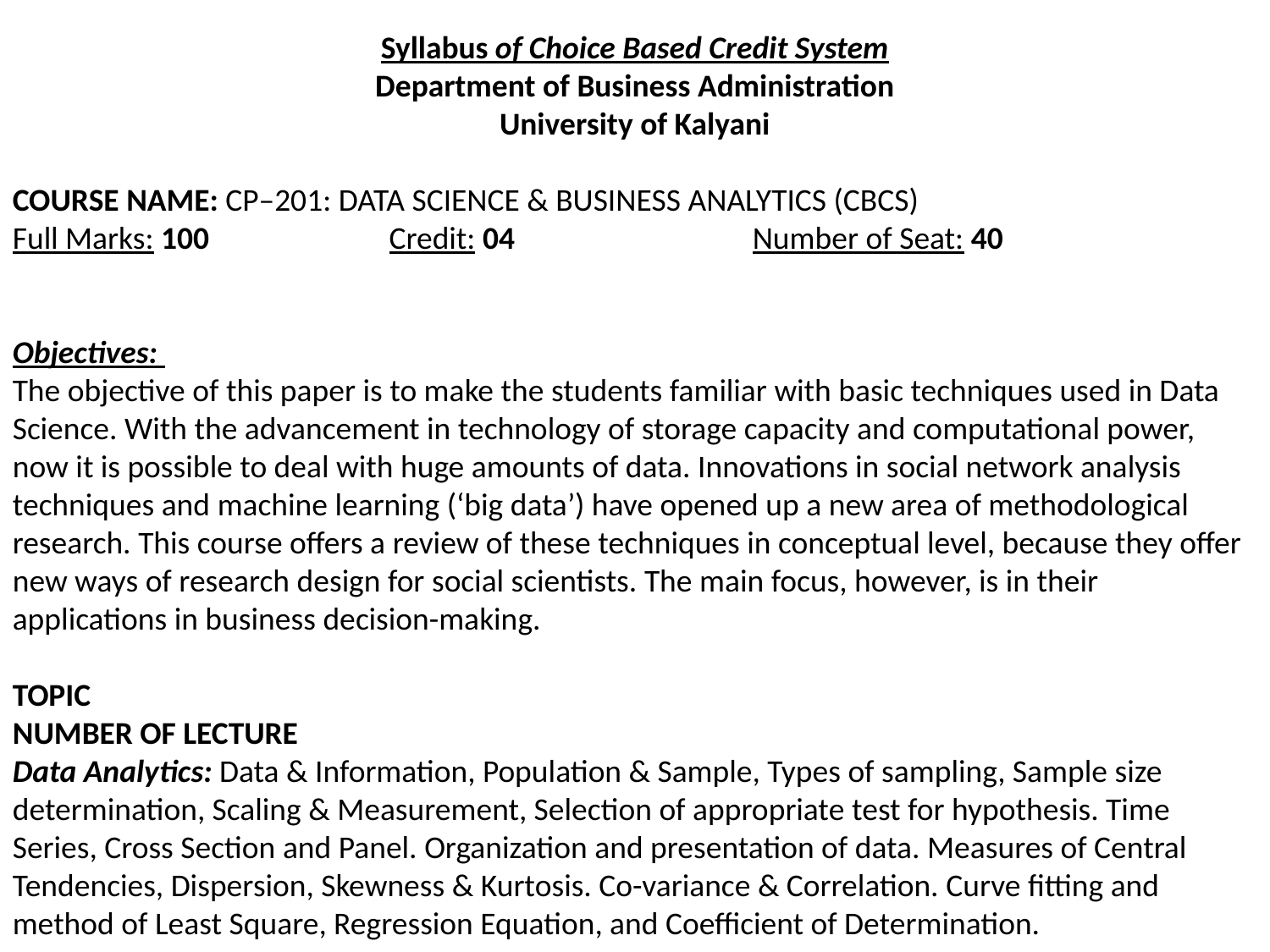

Syllabus of Choice Based Credit System
Department of Business Administration
University of Kalyani

COURSE NAME: CP–201: DATA SCIENCE & BUSINESS ANALYTICS (CBCS)
Full Marks: 100                         Credit: 04                                 Number of Seat: 40

Objectives:
The objective of this paper is to make the students familiar with basic techniques used in Data Science. With the advancement in technology of storage capacity and computational power, now it is possible to deal with huge amounts of data. Innovations in social network analysis techniques and machine learning (‘big data’) have opened up a new area of methodological research. This course offers a review of these techniques in conceptual level, because they offer new ways of research design for social scientists. The main focus, however, is in their applications in business decision-making.

TOPIC
NUMBER OF LECTURE
Data Analytics: Data & Information, Population & Sample, Types of sampling, Sample size determination, Scaling & Measurement, Selection of appropriate test for hypothesis. Time Series, Cross Section and Panel. Organization and presentation of data. Measures of Central Tendencies, Dispersion, Skewness & Kurtosis. Co-variance & Correlation. Curve fitting and method of Least Square, Regression Equation, and Coefficient of Determination.